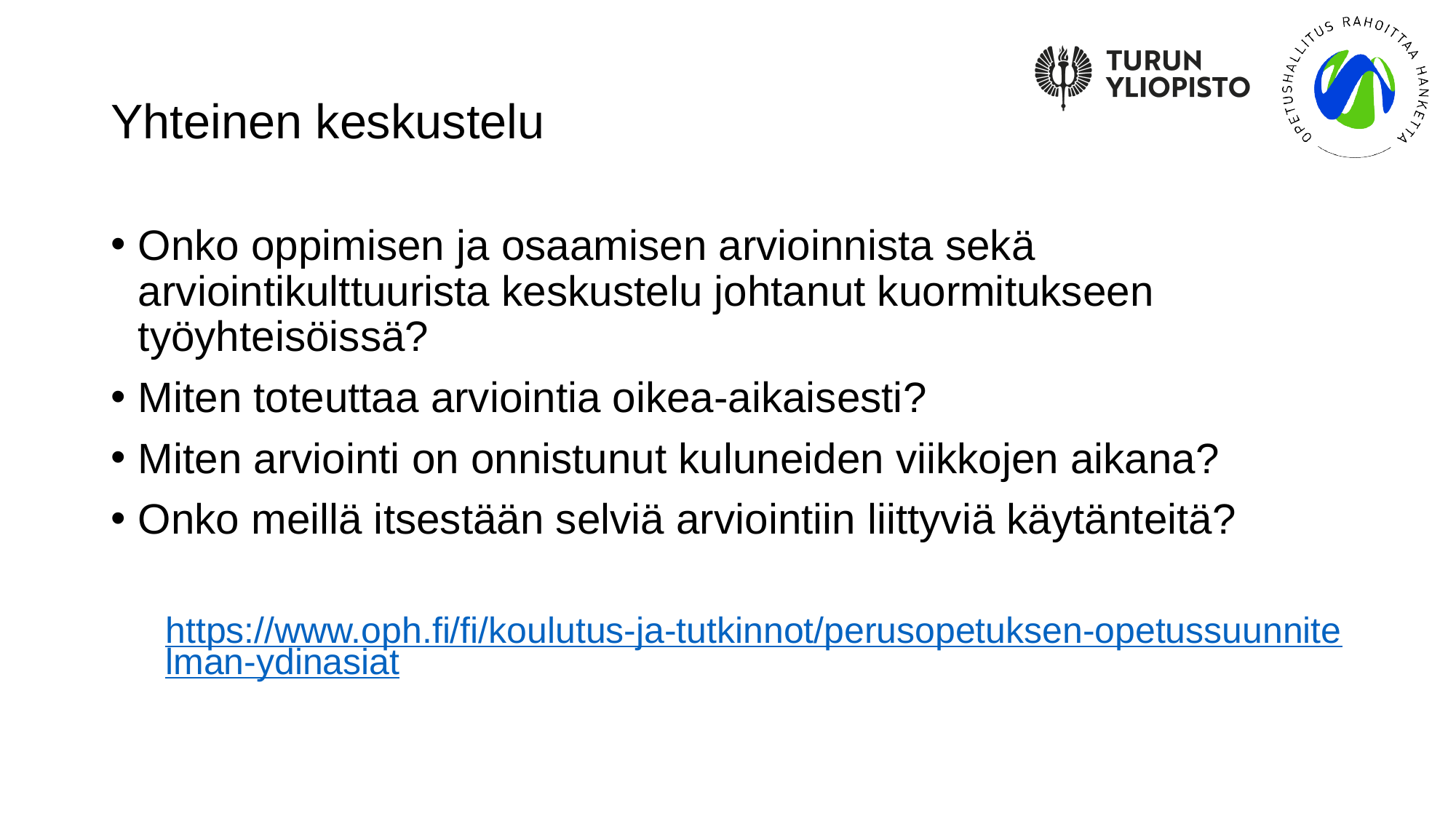

# Yhteinen keskustelu
Onko oppimisen ja osaamisen arvioinnista sekä arviointikulttuurista keskustelu johtanut kuormitukseen työyhteisöissä?
Miten toteuttaa arviointia oikea-aikaisesti?
Miten arviointi on onnistunut kuluneiden viikkojen aikana?
Onko meillä itsestään selviä arviointiin liittyviä käytänteitä?

https://www.oph.fi/fi/koulutus-ja-tutkinnot/perusopetuksen-opetussuunnitelman-ydinasiat